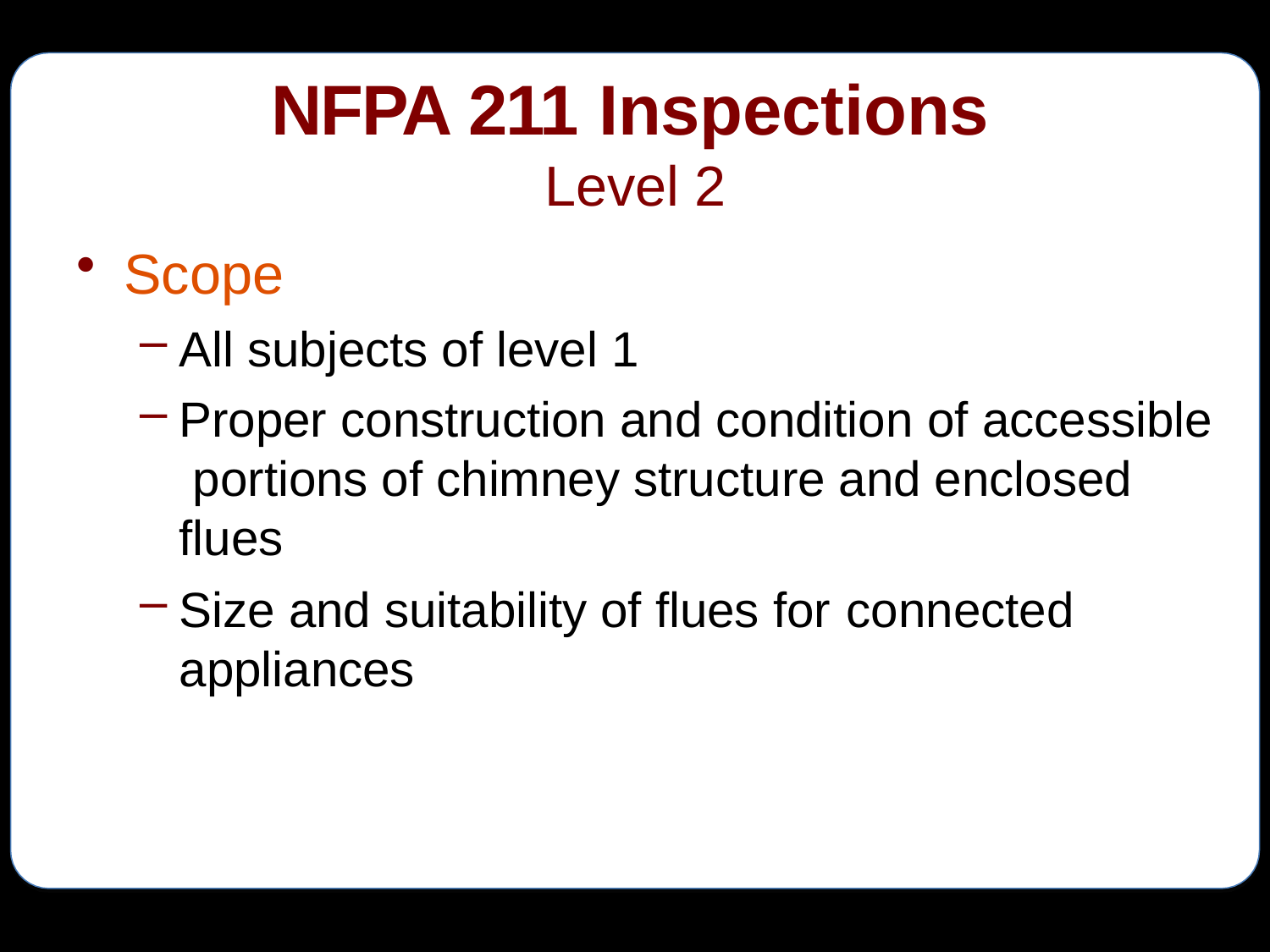

# NFPA 211 Inspections
Level 2
Scope
All subjects of level 1
Proper construction and condition of accessible  portions of chimney structure and enclosed  flues
Size and suitability of flues for connected
appliances